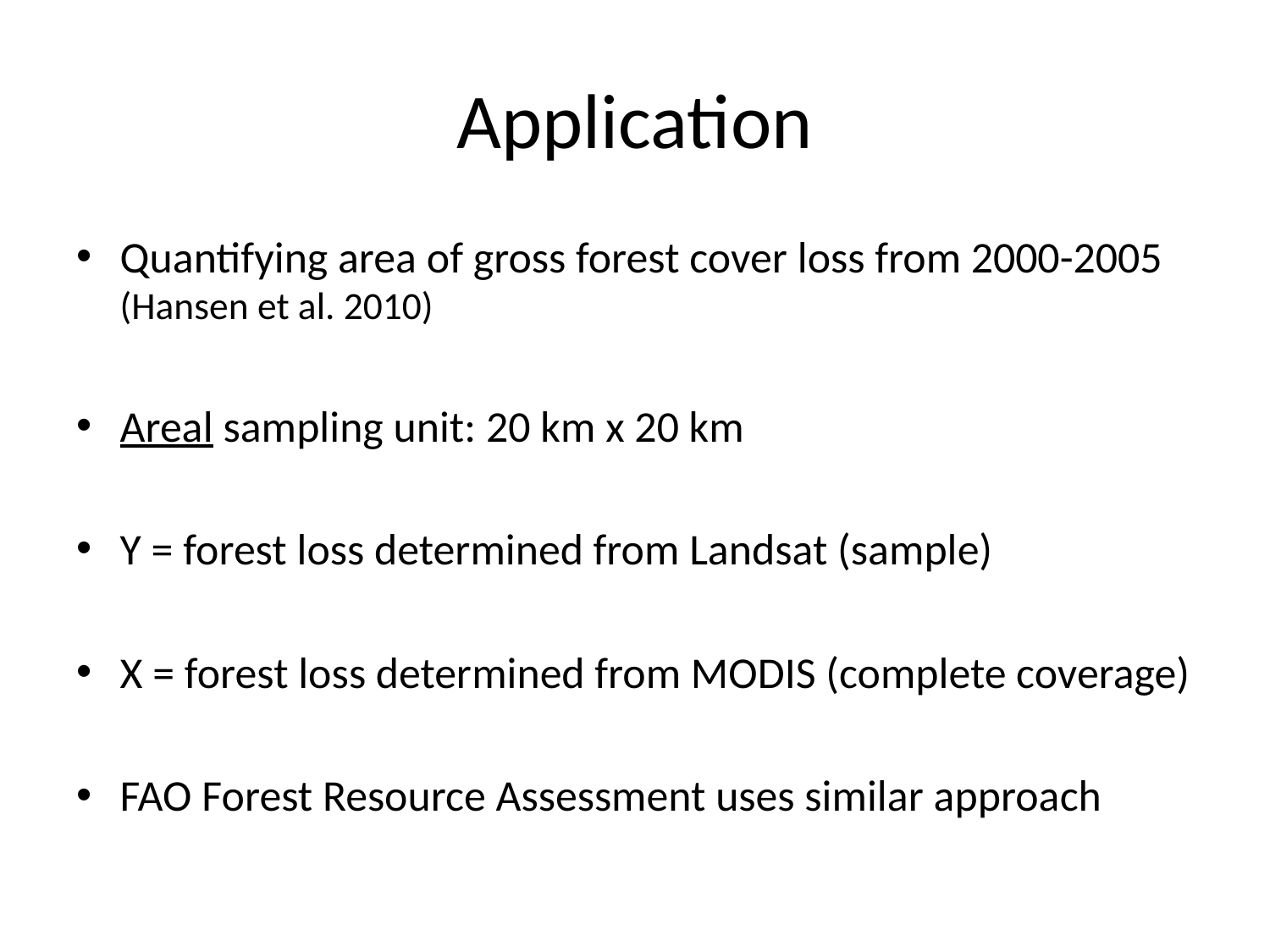

# Application
Quantifying area of gross forest cover loss from 2000-2005 (Hansen et al. 2010)

Areal sampling unit: 20 km x 20 km

Y = forest loss determined from Landsat (sample)

X = forest loss determined from MODIS (complete coverage)

FAO Forest Resource Assessment uses similar approach